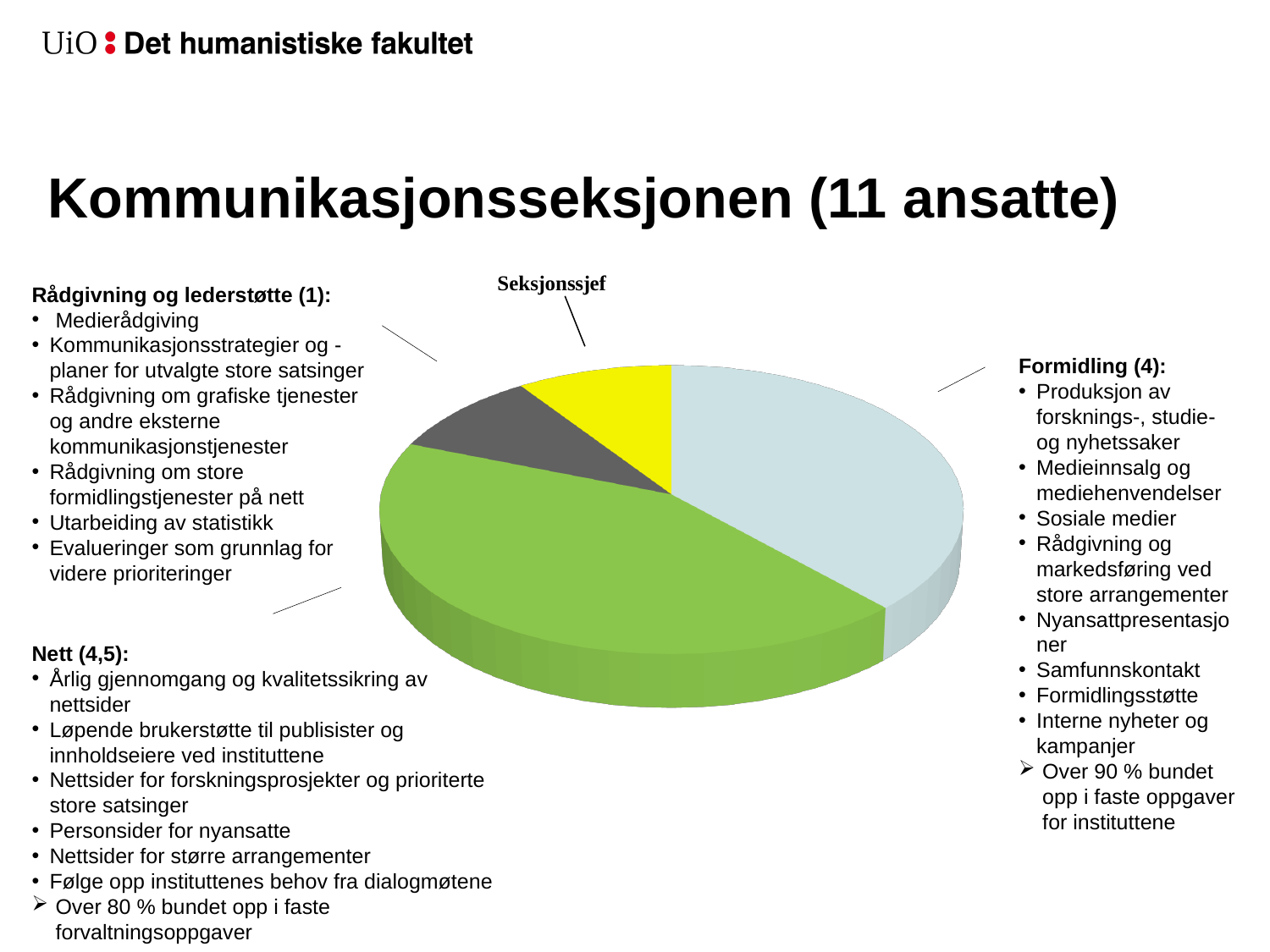

# Kommunikasjonsseksjonen (11 ansatte)

[unsupported chart]

Rådgivning og lederstøtte (1):
Medierådgiving
Kommunikasjonsstrategier og -planer for utvalgte store satsinger
Rådgivning om grafiske tjenester og andre eksterne kommunikasjonstjenester
Rådgivning om store formidlingstjenester på nett
Utarbeiding av statistikk
Evalueringer som grunnlag for videre prioriteringer
Formidling (4):
Produksjon av forsknings-, studie- og nyhetssaker
Medieinnsalg og mediehenvendelser
Sosiale medier
Rådgivning og markedsføring ved store arrangementer
Nyansattpresentasjoner
Samfunnskontakt
Formidlingsstøtte
Interne nyheter og kampanjer
Over 90 % bundet opp i faste oppgaver for instituttene

Nett (4,5):
Årlig gjennomgang og kvalitetssikring av nettsider
Løpende brukerstøtte til publisister og innholdseiere ved instituttene
Nettsider for forskningsprosjekter og prioriterte store satsinger
Personsider for nyansatte
Nettsider for større arrangementer
Følge opp instituttenes behov fra dialogmøtene
Over 80 % bundet opp i faste forvaltningsoppgaver